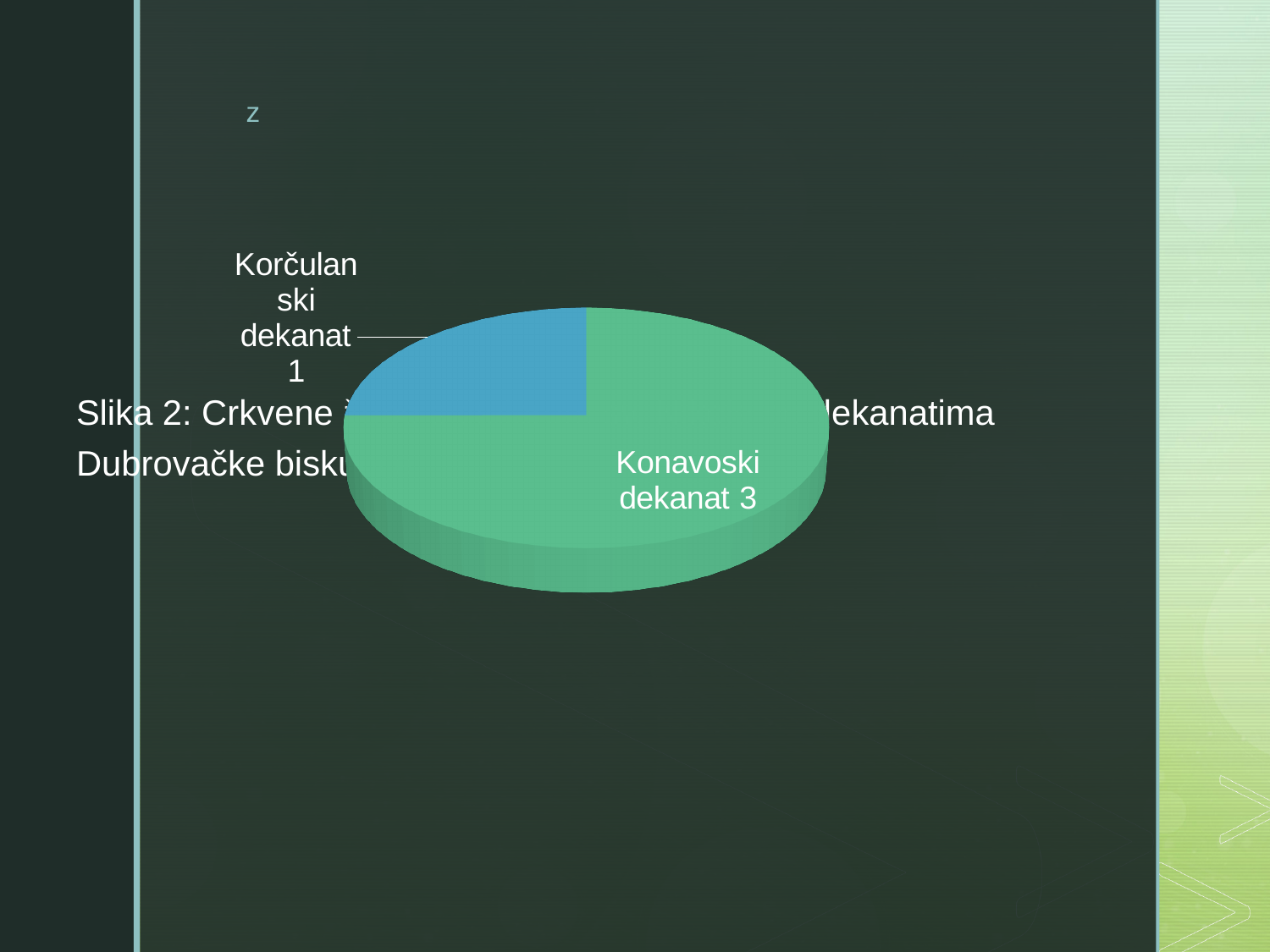

Slika 2: Crkvene župe s titularom sv. Nikole po dekanatima Dubrovačke biskupije

[unsupported chart]